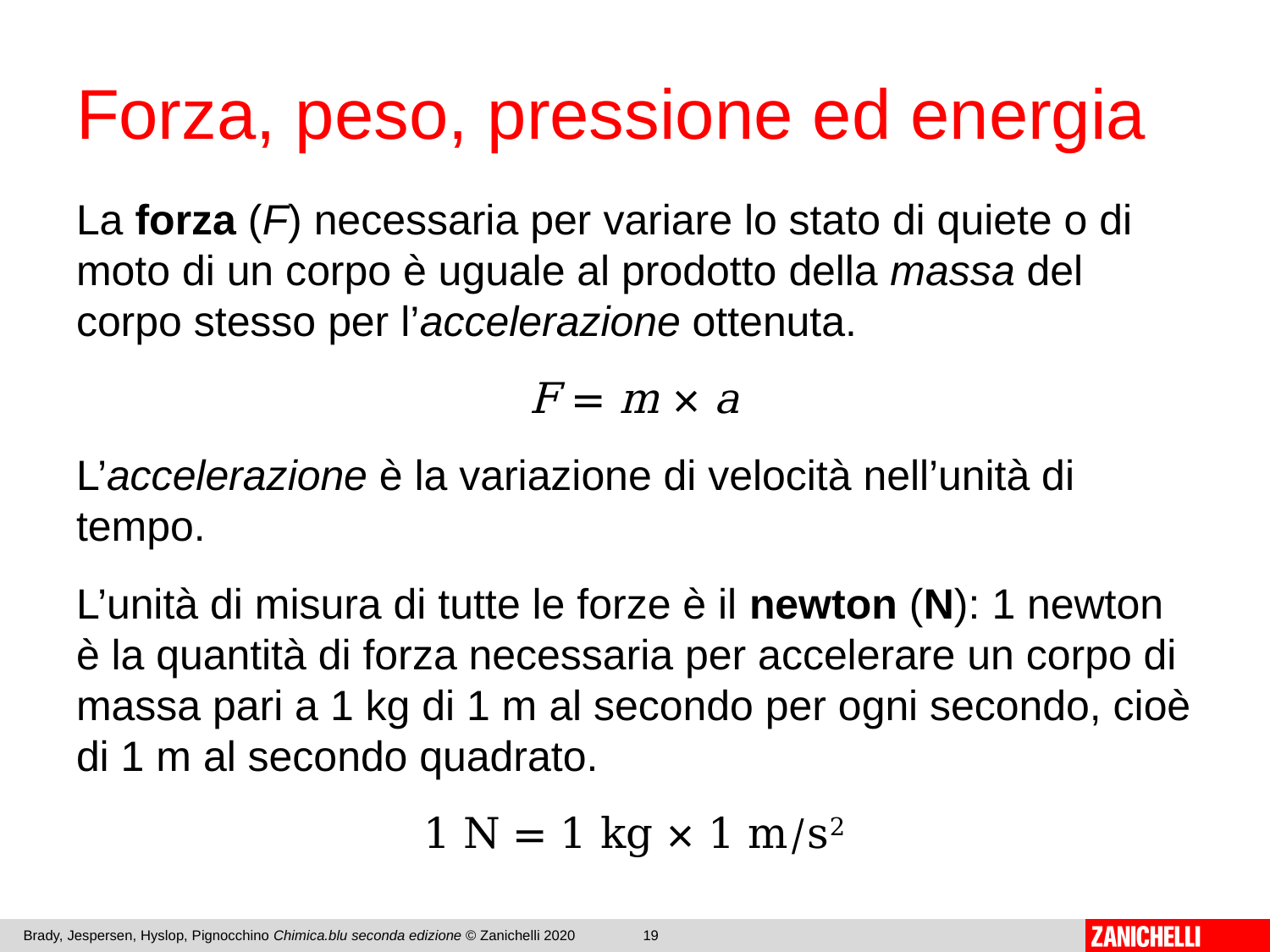

# Forza, peso, pressione ed energia
La forza (F) necessaria per variare lo stato di quiete o di moto di un corpo è uguale al prodotto della massa del corpo stesso per l’accelerazione ottenuta.
F = m × a
L’accelerazione è la variazione di velocità nell’unità di tempo.
L’unità di misura di tutte le forze è il newton (N): 1 newton è la quantità di forza necessaria per accelerare un corpo di massa pari a 1 kg di 1 m al secondo per ogni secondo, cioè di 1 m al secondo quadrato.
1 N = 1 kg × 1 m/s2
Brady, Jespersen, Hyslop, Pignocchino Chimica.blu seconda edizione © Zanichelli 2020